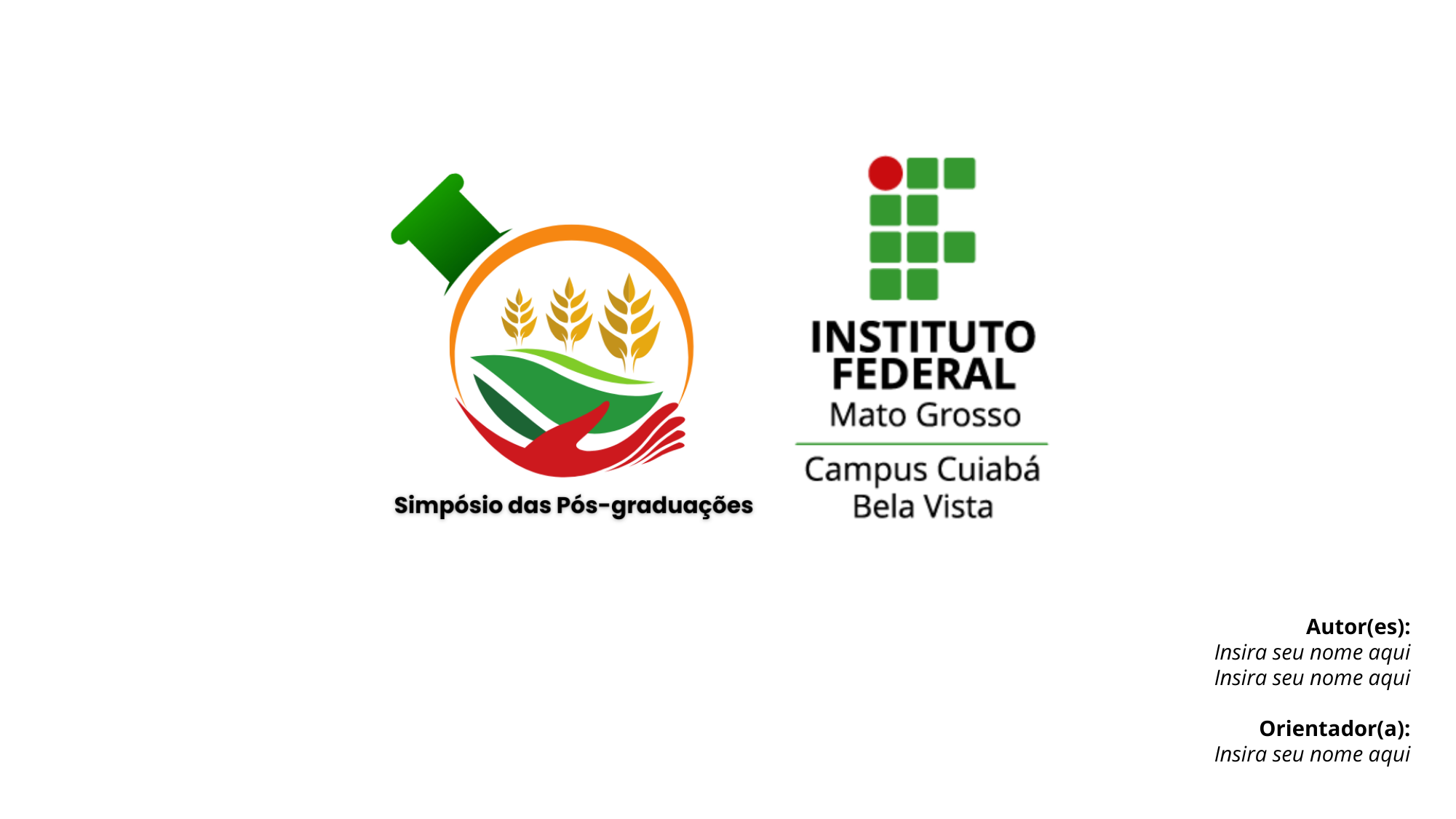

#
Autor(es):
Insira seu nome aqui
Insira seu nome aqui

Orientador(a):
Insira seu nome aqui